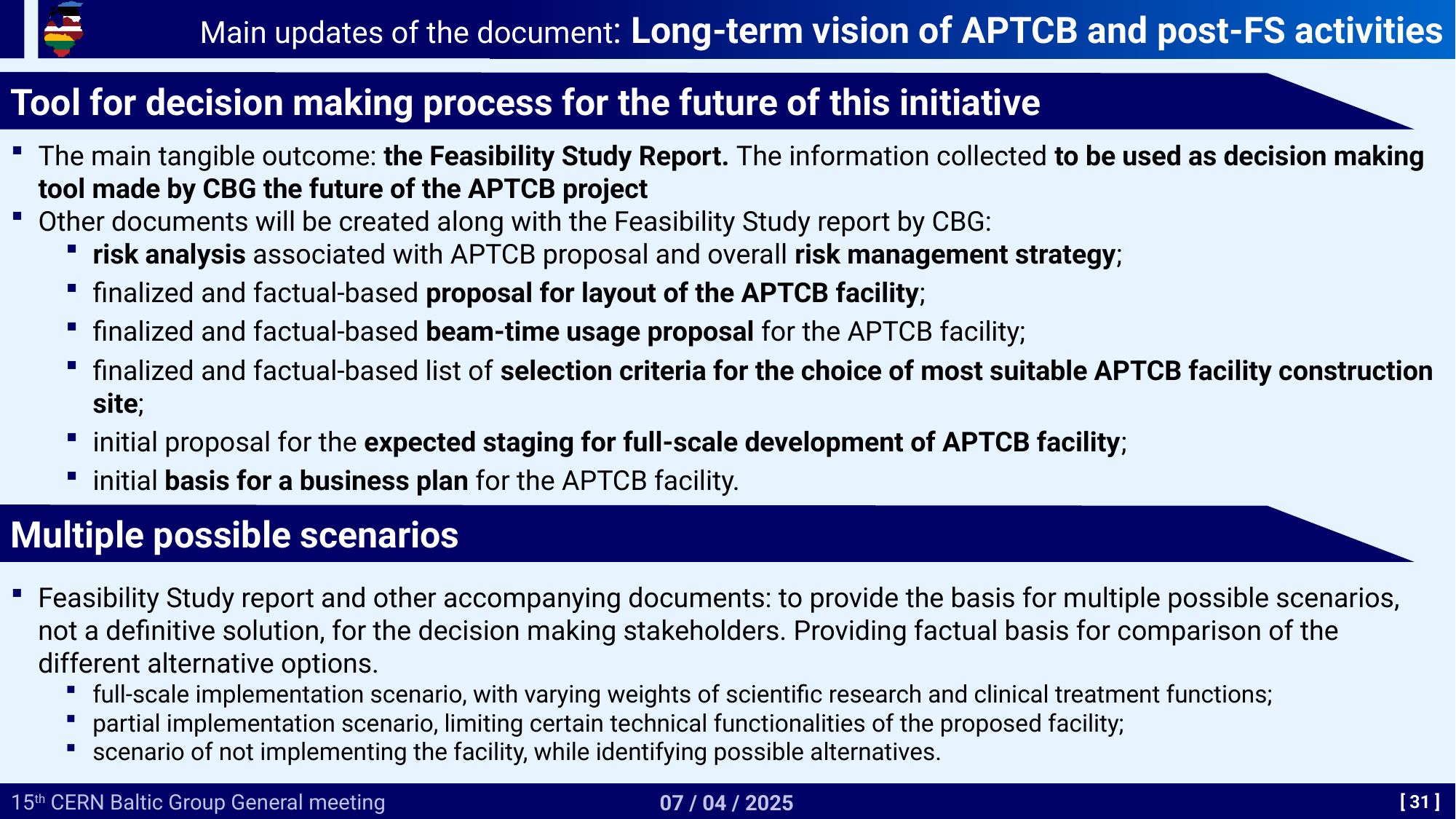

# Main updates of the document: Long-term vision of APTCB and post-FS activities
Tool for decision making process for the future of this initiative
The main tangible outcome: the Feasibility Study Report. The information collected to be used as decision making tool made by CBG the future of the APTCB project
Other documents will be created along with the Feasibility Study report by CBG:
risk analysis associated with APTCB proposal and overall risk management strategy;
finalized and factual-based proposal for layout of the APTCB facility;
finalized and factual-based beam-time usage proposal for the APTCB facility;
finalized and factual-based list of selection criteria for the choice of most suitable APTCB facility construction site;
initial proposal for the expected staging for full-scale development of APTCB facility;
initial basis for a business plan for the APTCB facility.
Multiple possible scenarios
Feasibility Study report and other accompanying documents: to provide the basis for multiple possible scenarios, not a definitive solution, for the decision making stakeholders. Providing factual basis for comparison of the different alternative options.
full-scale implementation scenario, with varying weights of scientific research and clinical treatment functions;
partial implementation scenario, limiting certain technical functionalities of the proposed facility;
scenario of not implementing the facility, while identifying possible alternatives.